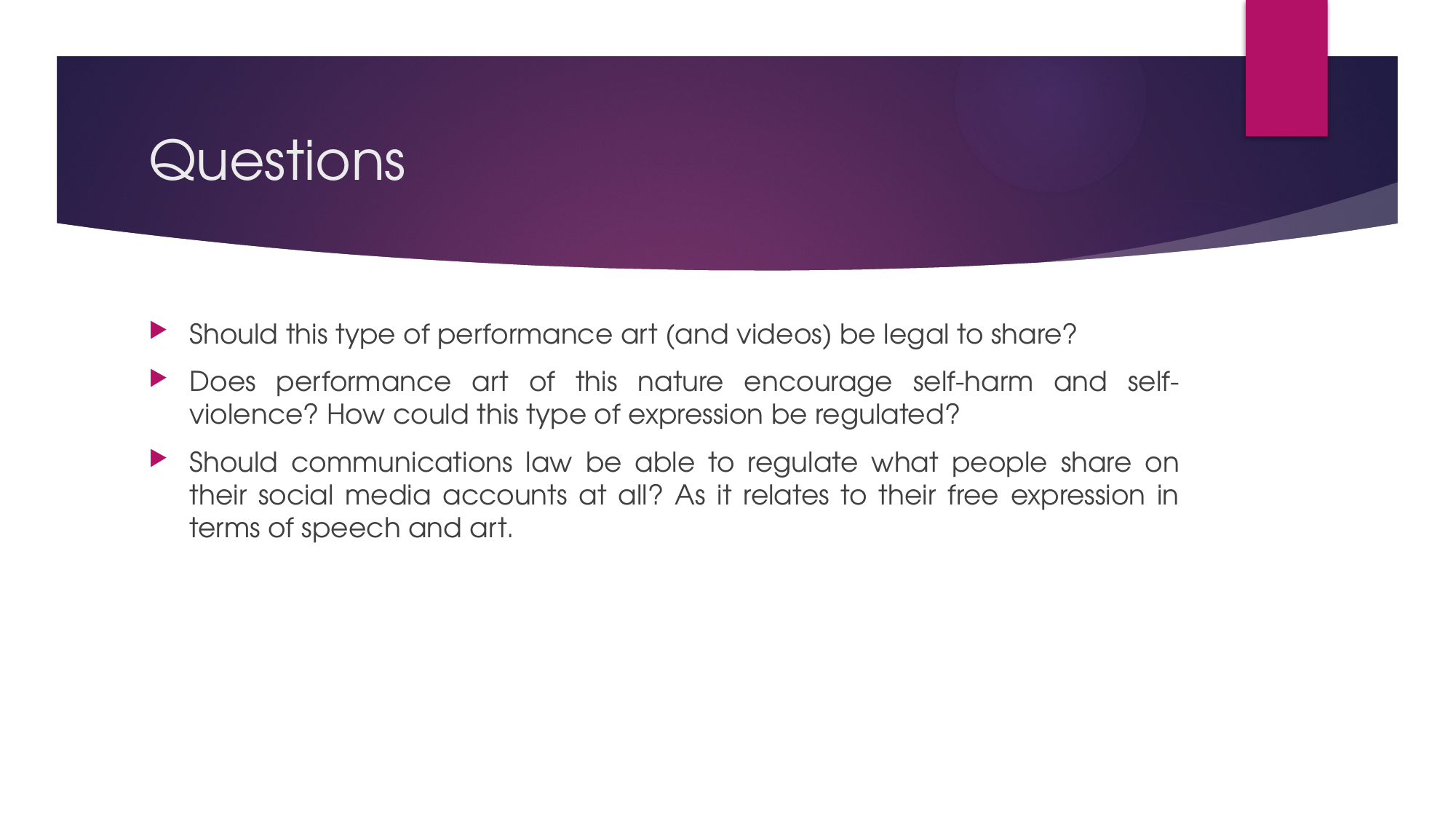

# Questions
Should this type of performance art (and videos) be legal to share?
Does performance art of this nature encourage self-harm and self-violence? How could this type of expression be regulated?
Should communications law be able to regulate what people share on their social media accounts at all? As it relates to their free expression in terms of speech and art.